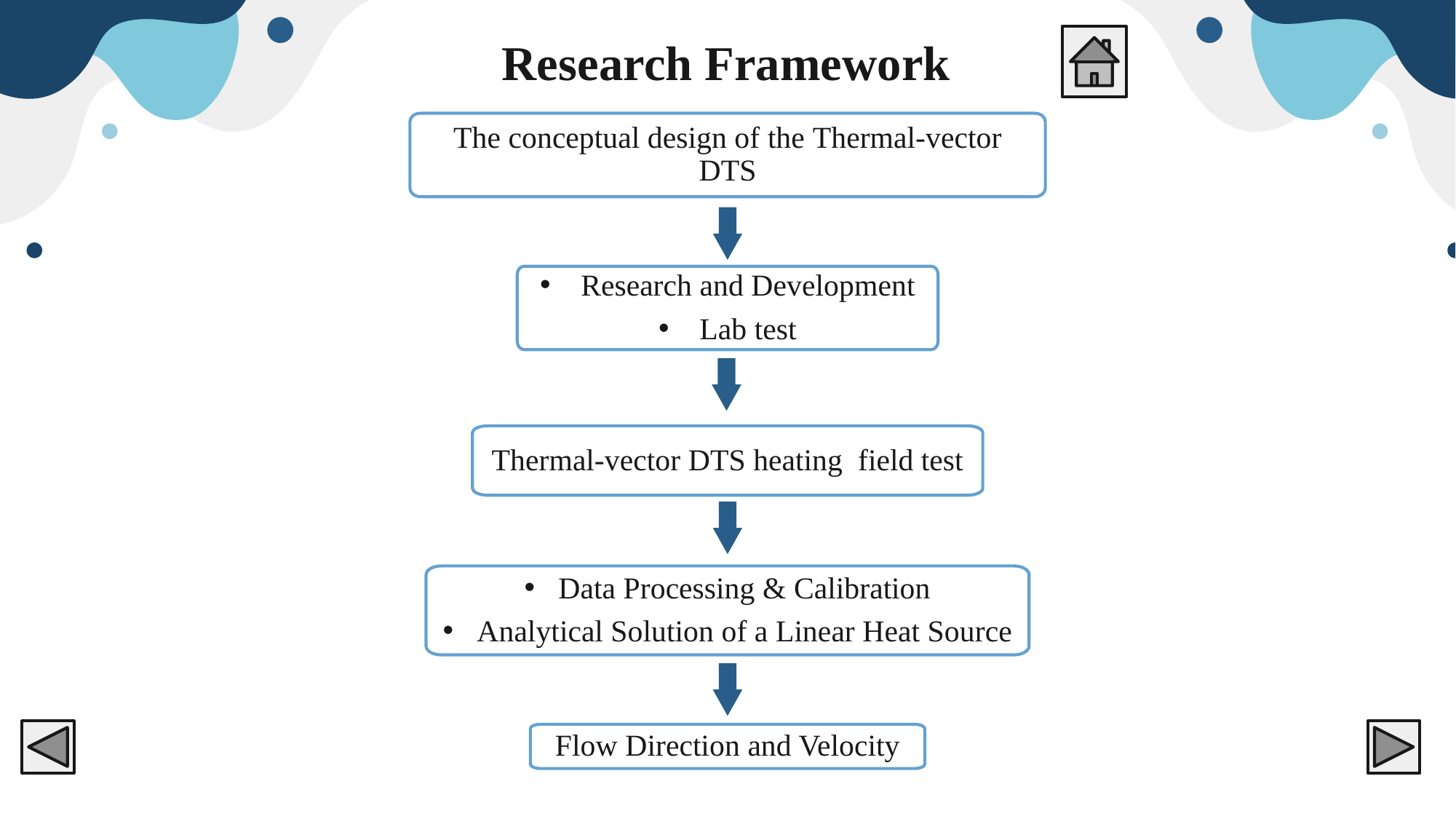

Research Framework

The conceptual design of the Thermal-vector DTS

Research and Development
Lab test

Thermal-vector DTS heating  field test
Flow Direction and Velocity

Data Processing & Calibration
Analytical Solution of a Linear Heat Source